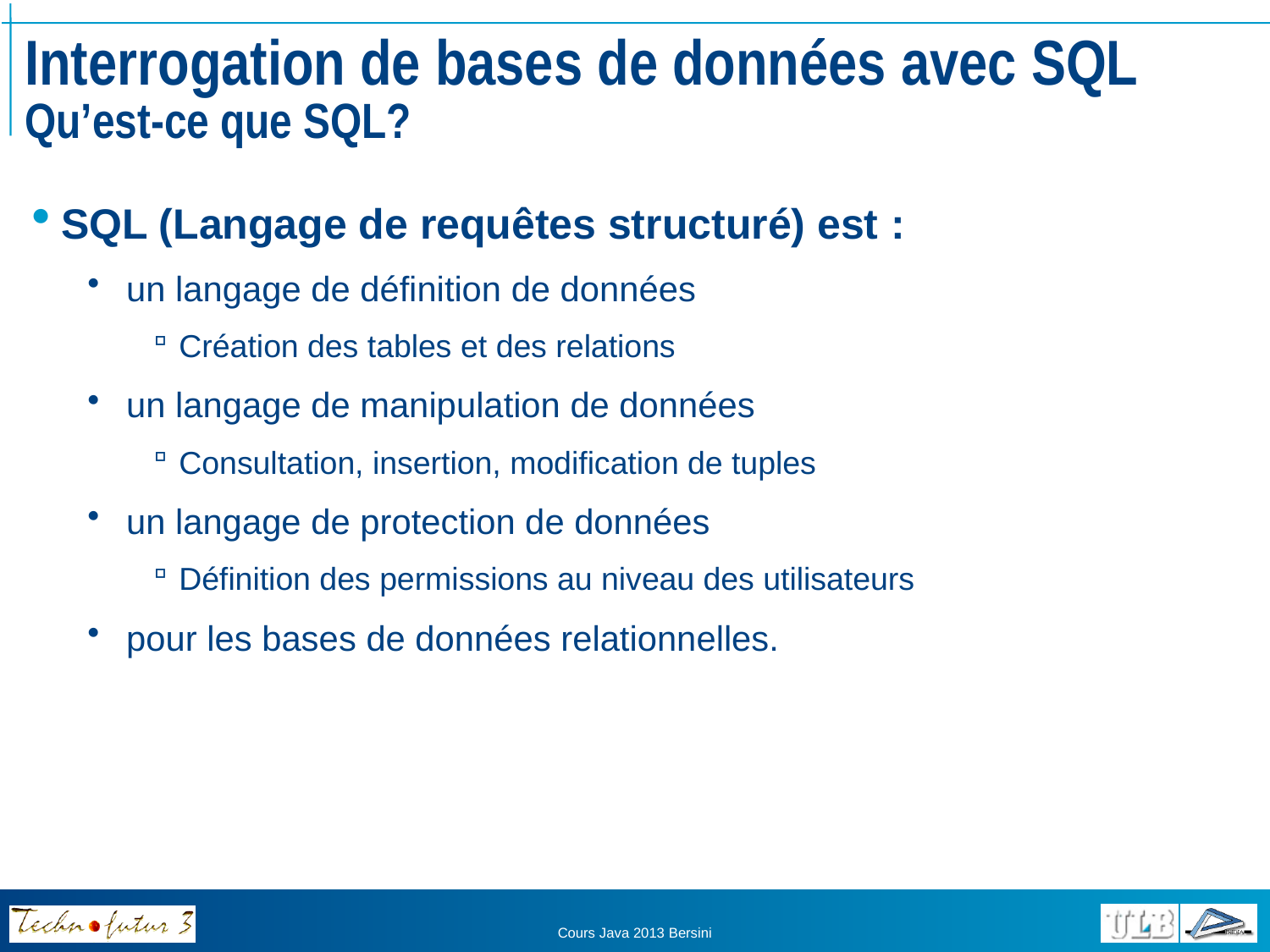

# Interrogation de bases de données avec SQL Qu’est-ce que SQL?
SQL (Langage de requêtes structuré) est :
un langage de définition de données
Création des tables et des relations
un langage de manipulation de données
Consultation, insertion, modification de tuples
un langage de protection de données
Définition des permissions au niveau des utilisateurs
pour les bases de données relationnelles.
Cours Java 2013 Bersini